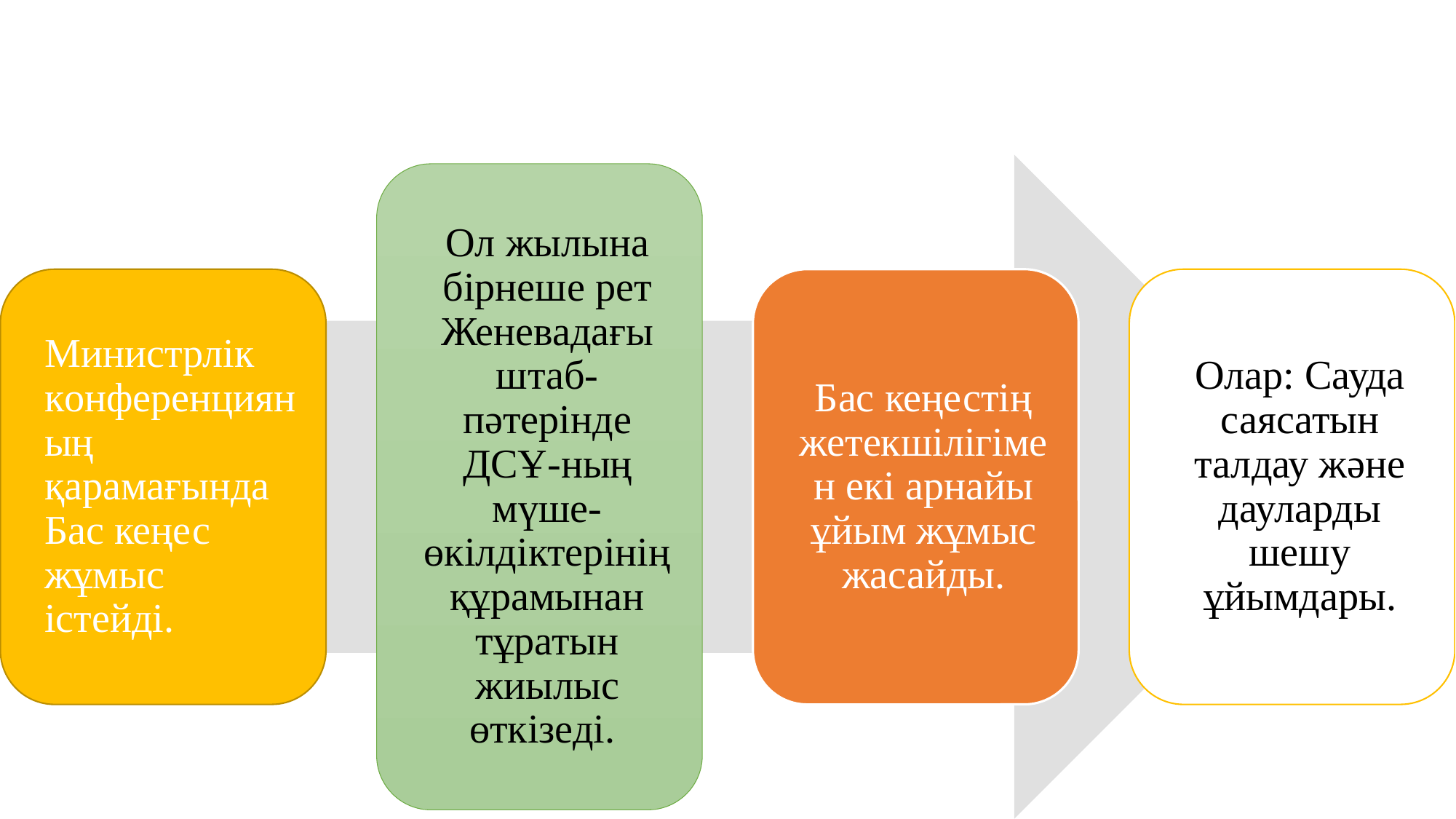

# Екінші конференцияда ГАТТ/ДСҰ-ның 50 жылдығына орай 1998 ж. Женевада өтті
Министрлік конференцияның қарамағында Бас кеңес жұмыс істейді.
Ол жылына бірнеше рет Женевадағы штаб-пәтерінде ДСҰ-ның мүше-өкілдіктерінің құрамынан тұратын жиылыс өткізеді.
Бас кеңестің жетекшілігімен екі арнайы ұйым жұмыс жасайды.
Олар: Сауда саясатын талдау және дауларды шешу ұйымдары.